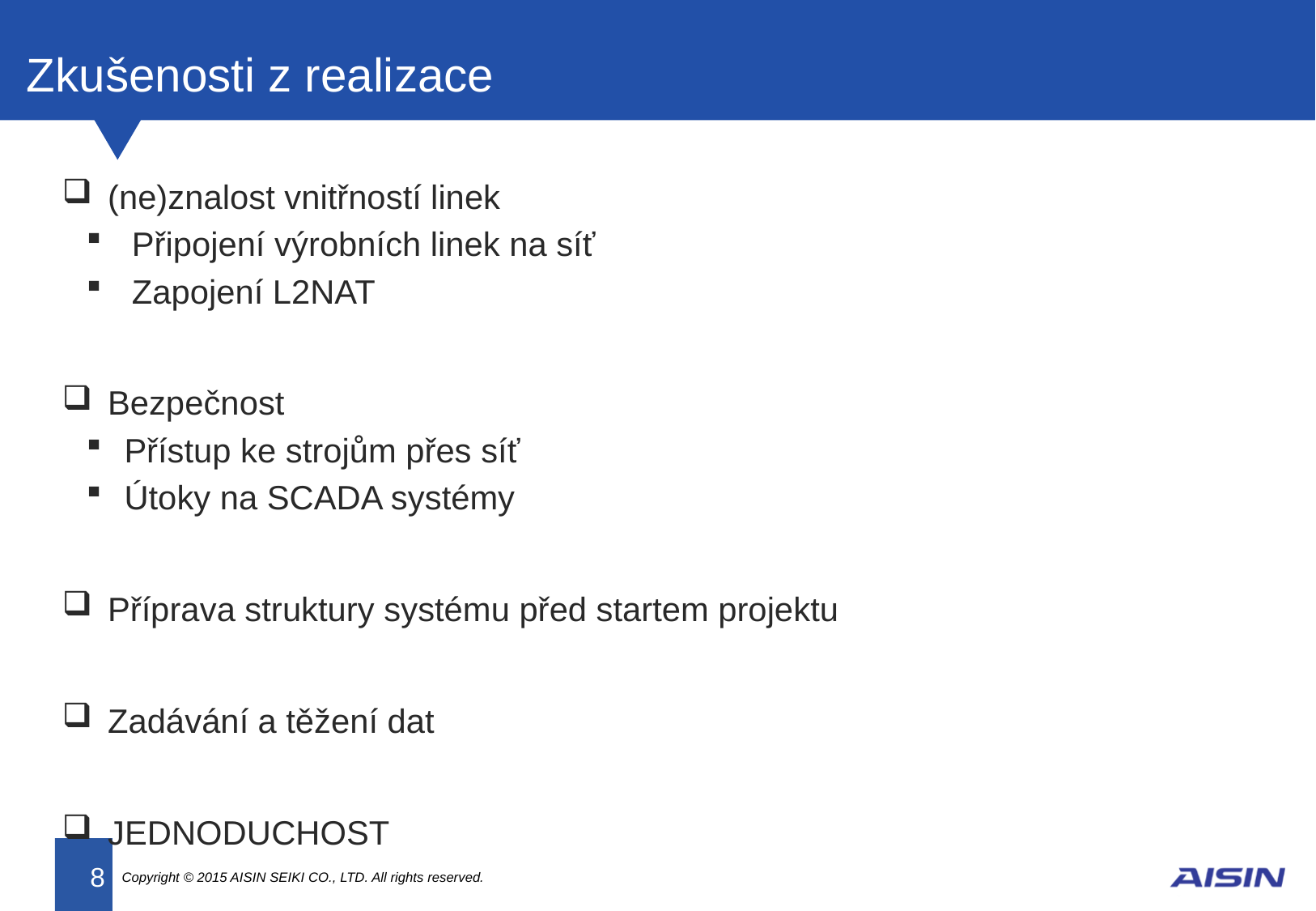

# Zkušenosti z realizace
(ne)znalost vnitřností linek
Připojení výrobních linek na síť
Zapojení L2NAT

Bezpečnost
Přístup ke strojům přes síť
Útoky na SCADA systémy

Příprava struktury systému před startem projektu

Zadávání a těžení dat

JEDNODUCHOST

8